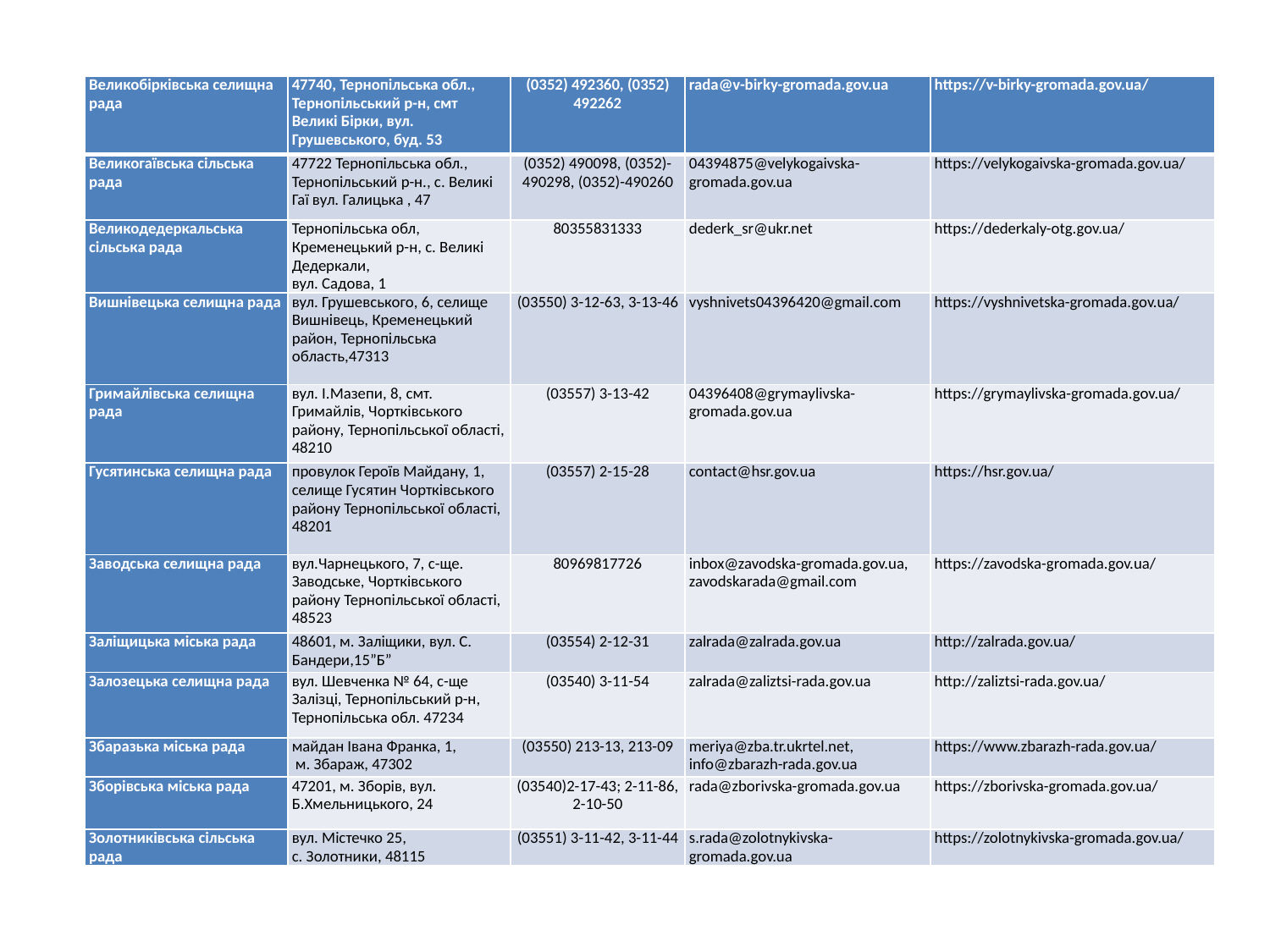

| Великобірківська селищна рада | 47740, Тернопільська обл., Тернопільський р-н, смт Великі Бірки, вул. Грушевського, буд. 53 | (0352) 492360, (0352) 492262 | rada@v-birky-gromada.gov.ua | https://v-birky-gromada.gov.ua/ |
| --- | --- | --- | --- | --- |
| Великогаївська сільська рада | 47722 Тернопільська обл., Тернопільський р-н., с. Великі Гаї вул. Галицька , 47 | (0352) 490098, (0352)-490298, (0352)-490260 | 04394875@velykogaivska-gromada.gov.ua | https://velykogaivska-gromada.gov.ua/ |
| Великодедеркальська сільська рада | Тернопільська обл, Кременецький р-н, с. Великі Дедеркали, вул. Садова, 1 | 80355831333 | dederk\_sr@ukr.net | https://dederkaly-otg.gov.ua/ |
| Вишнівецька селищна рада | вул. Грушевського, 6, селище Вишнівець, Кременецький район, Тернопільська область,47313 | (03550) 3-12-63, 3-13-46 | vyshnivets04396420@gmail.com | https://vyshnivetska-gromada.gov.ua/ |
| Гримайлівська селищна рада | вул. І.Мазепи, 8, смт. Гримайлів, Чортківського району, Тернопільської області, 48210 | (03557) 3-13-42 | 04396408@grymaylivska-gromada.gov.ua | https://grymaylivska-gromada.gov.ua/ |
| Гусятинська селищна рада | провулок Героїв Майдану, 1, селище Гусятин Чортківського району Тернопільської області, 48201 | (03557) 2-15-28 | contact@hsr.gov.ua | https://hsr.gov.ua/ |
| Заводська селищна рада | вул.Чарнецького, 7, с-ще. Заводське, Чортківського району Тернопільської області, 48523 | 80969817726 | inbox@zavodska-gromada.gov.ua, zavodskarada@gmail.com | https://zavodska-gromada.gov.ua/ |
| Заліщицька міська рада | 48601, м. Заліщики, вул. С. Бандери,15”Б” | (03554) 2-12-31 | zalrada@zalrada.gov.ua | http://zalrada.gov.ua/ |
| Залозецька селищна рада | вул. Шевченка № 64, с-ще Залізці, Тернопільський р-н, Тернопільська обл. 47234 | (03540) 3-11-54 | zalrada@zaliztsi-rada.gov.ua | http://zaliztsi-rada.gov.ua/ |
| Збаразька міська рада | майдан Івана Франка, 1, м. Збараж, 47302 | (03550) 213-13, 213-09 | meriya@zba.tr.ukrtel.net, info@zbarazh-rada.gov.ua | https://www.zbarazh-rada.gov.ua/ |
| Зборівська міська рада | 47201, м. Зборів, вул. Б.Хмельницького, 24 | (03540)2-17-43; 2-11-86, 2-10-50 | rada@zborivska-gromada.gov.ua | https://zborivska-gromada.gov.ua/ |
| Золотниківська сільська рада | вул. Містечко 25, с. Золотники, 48115 | (03551) 3-11-42, 3-11-44 | s.rada@zolotnykivska-gromada.gov.ua | https://zolotnykivska-gromada.gov.ua/ |